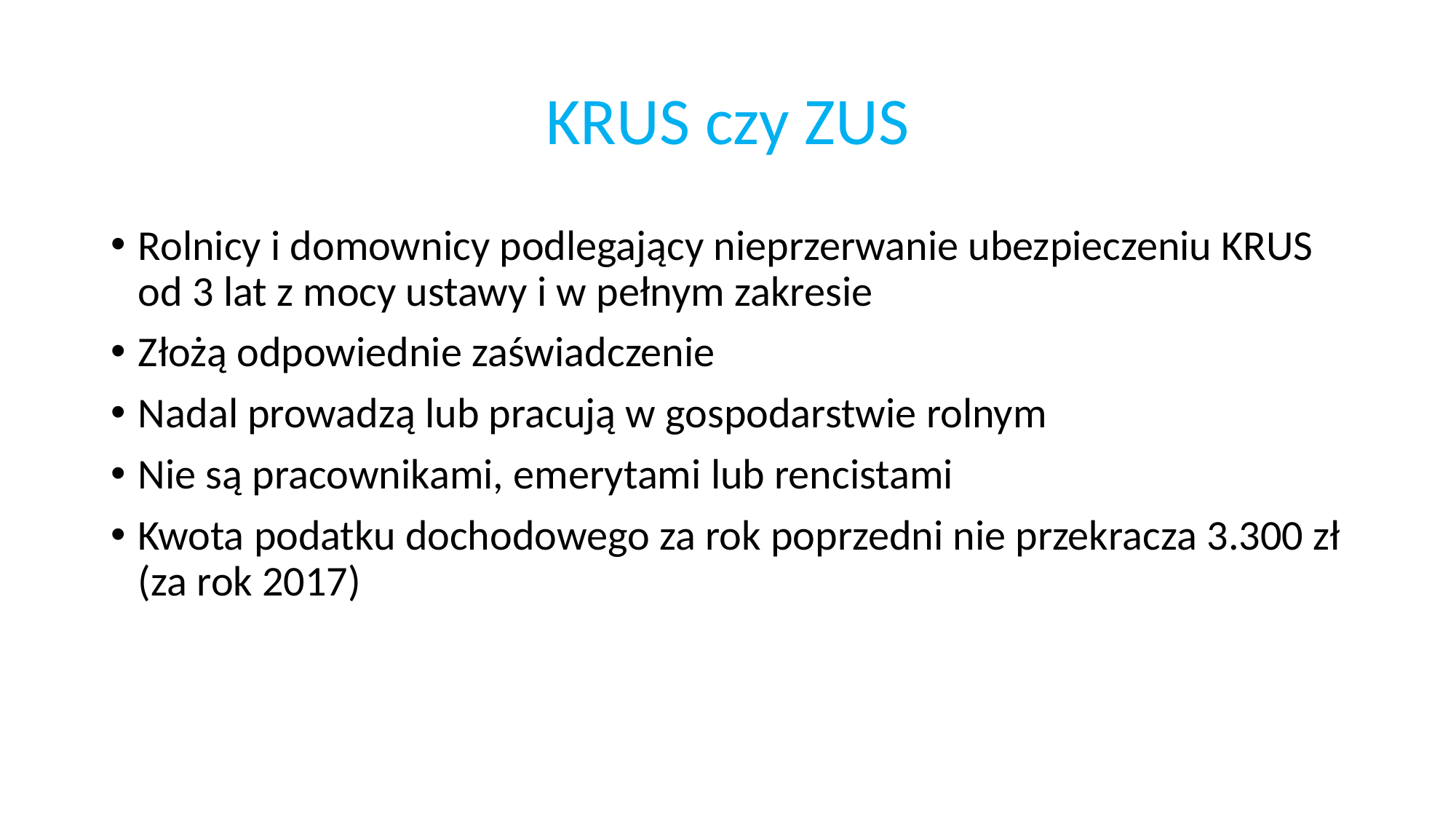

# KRUS czy ZUS
Rolnicy i domownicy podlegający nieprzerwanie ubezpieczeniu KRUS od 3 lat z mocy ustawy i w pełnym zakresie
Złożą odpowiednie zaświadczenie
Nadal prowadzą lub pracują w gospodarstwie rolnym
Nie są pracownikami, emerytami lub rencistami
Kwota podatku dochodowego za rok poprzedni nie przekracza 3.300 zł (za rok 2017)